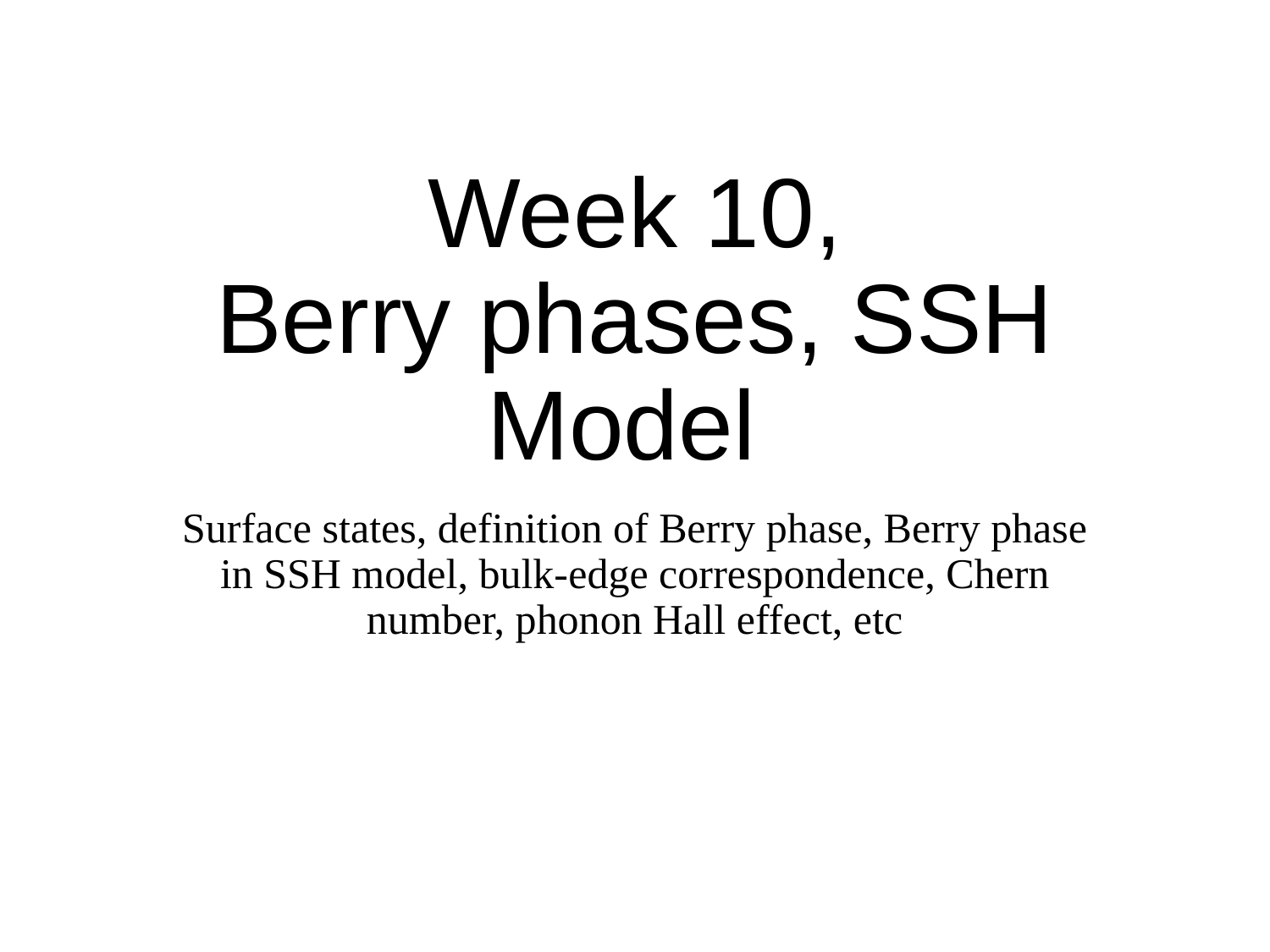

# Week 10, Berry phases, SSH Model
Surface states, definition of Berry phase, Berry phase in SSH model, bulk-edge correspondence, Chern number, phonon Hall effect, etc